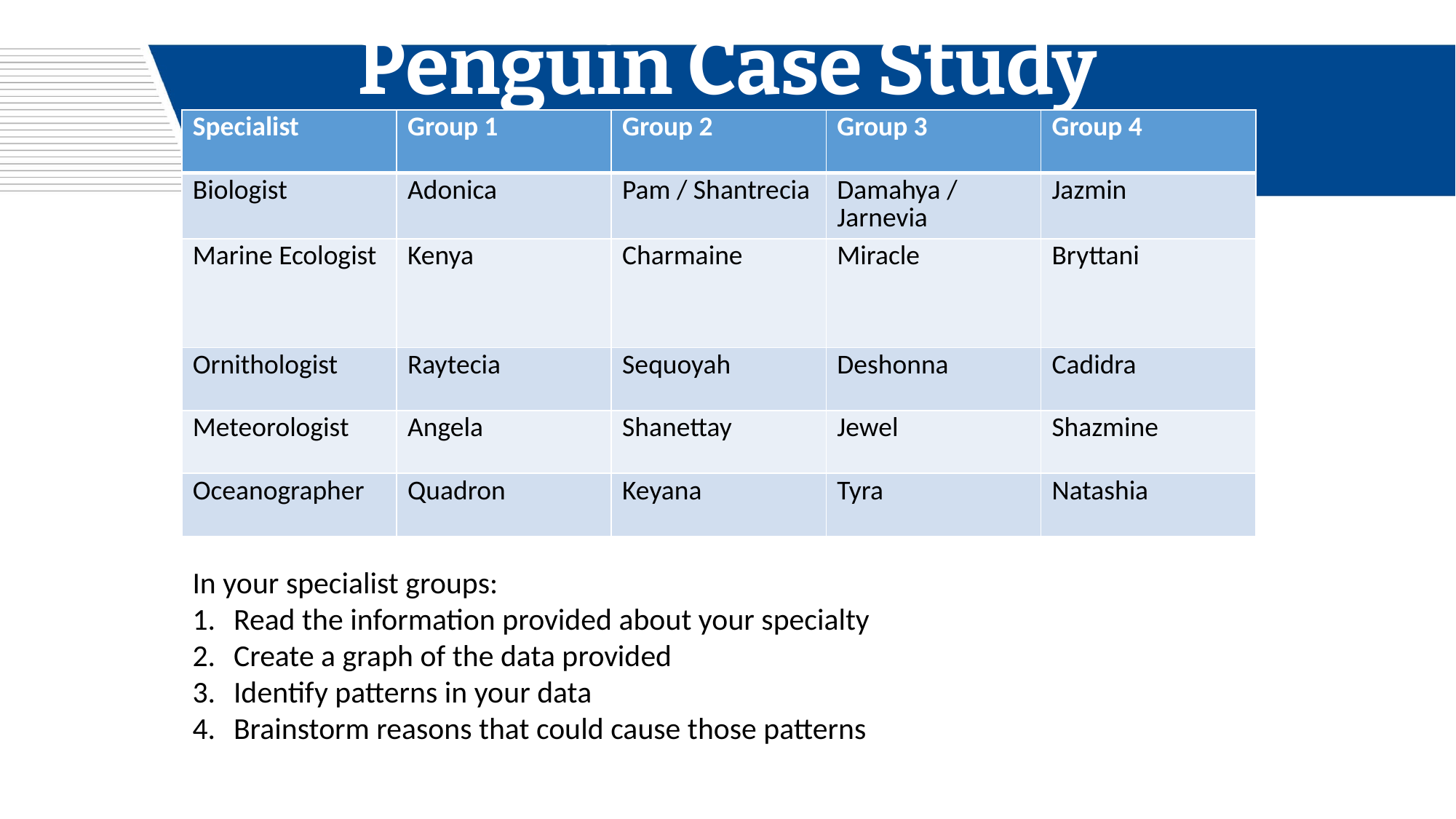

# Penguin Case Study
| Specialist | Group 1 | Group 2 | Group 3 | Group 4 |
| --- | --- | --- | --- | --- |
| Biologist | Adonica | Pam / Shantrecia | Damahya / Jarnevia | Jazmin |
| Marine Ecologist | Kenya | Charmaine | Miracle | Bryttani |
| Ornithologist | Raytecia | Sequoyah | Deshonna | Cadidra |
| Meteorologist | Angela | Shanettay | Jewel | Shazmine |
| Oceanographer | Quadron | Keyana | Tyra | Natashia |
In your specialist groups:
Read the information provided about your specialty
Create a graph of the data provided
Identify patterns in your data
Brainstorm reasons that could cause those patterns